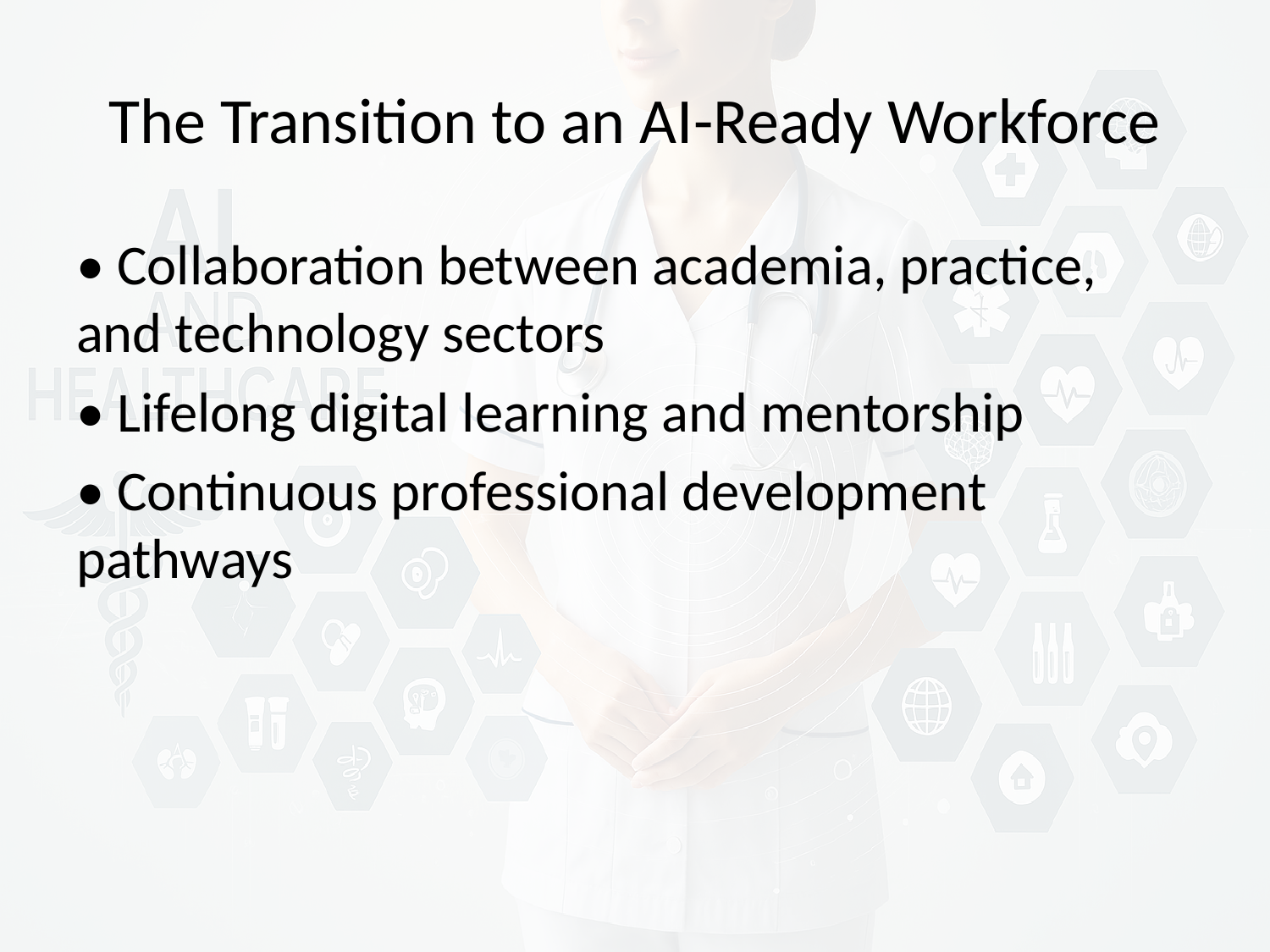

# The Transition to an AI-Ready Workforce
• Collaboration between academia, practice, and technology sectors
• Lifelong digital learning and mentorship
• Continuous professional development pathways